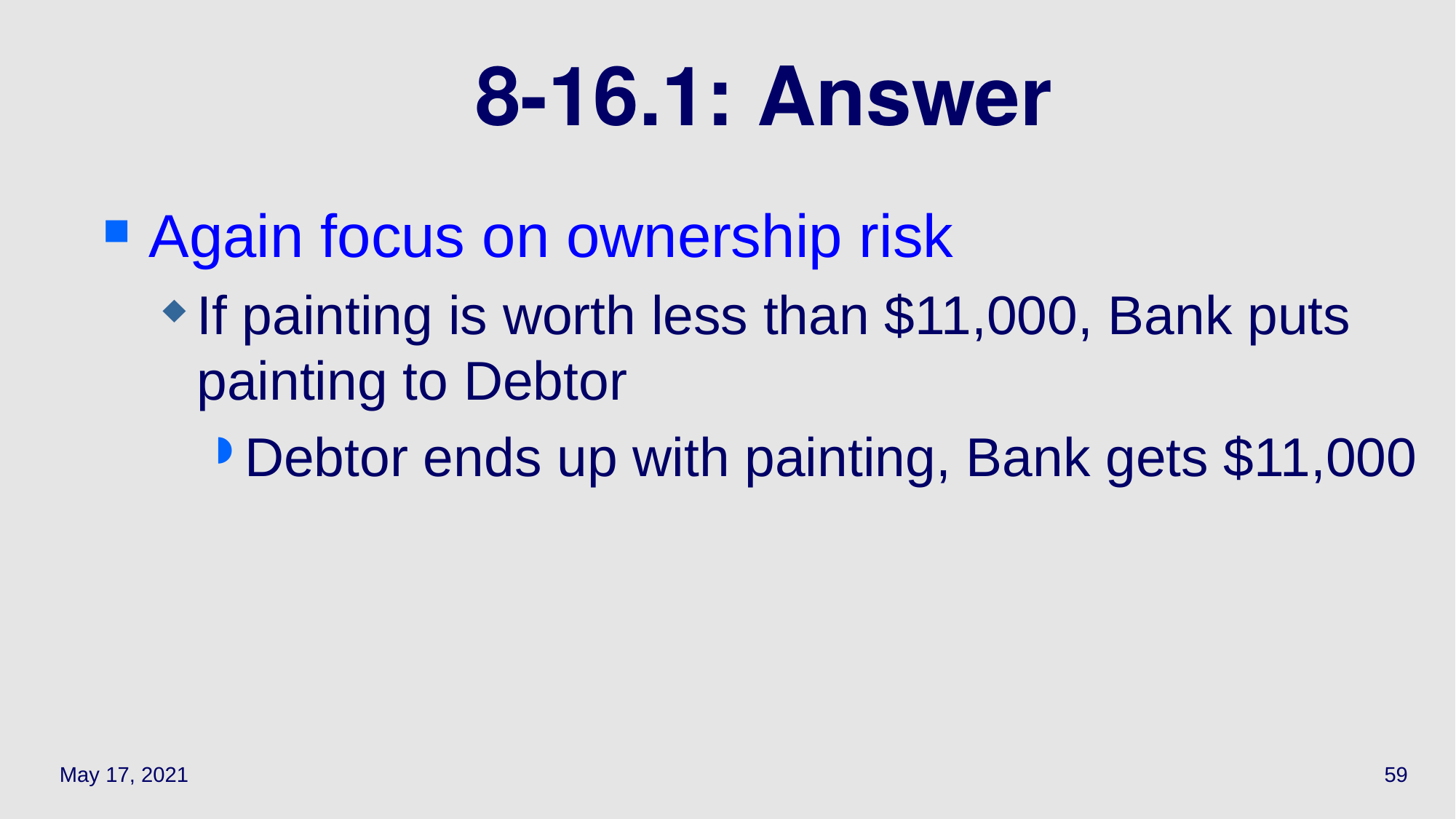

# 8-16.1: Answer
Again focus on ownership risk
If painting is worth less than $11,000, Bank puts painting to Debtor
Debtor ends up with painting, Bank gets $11,000
May 17, 2021
59